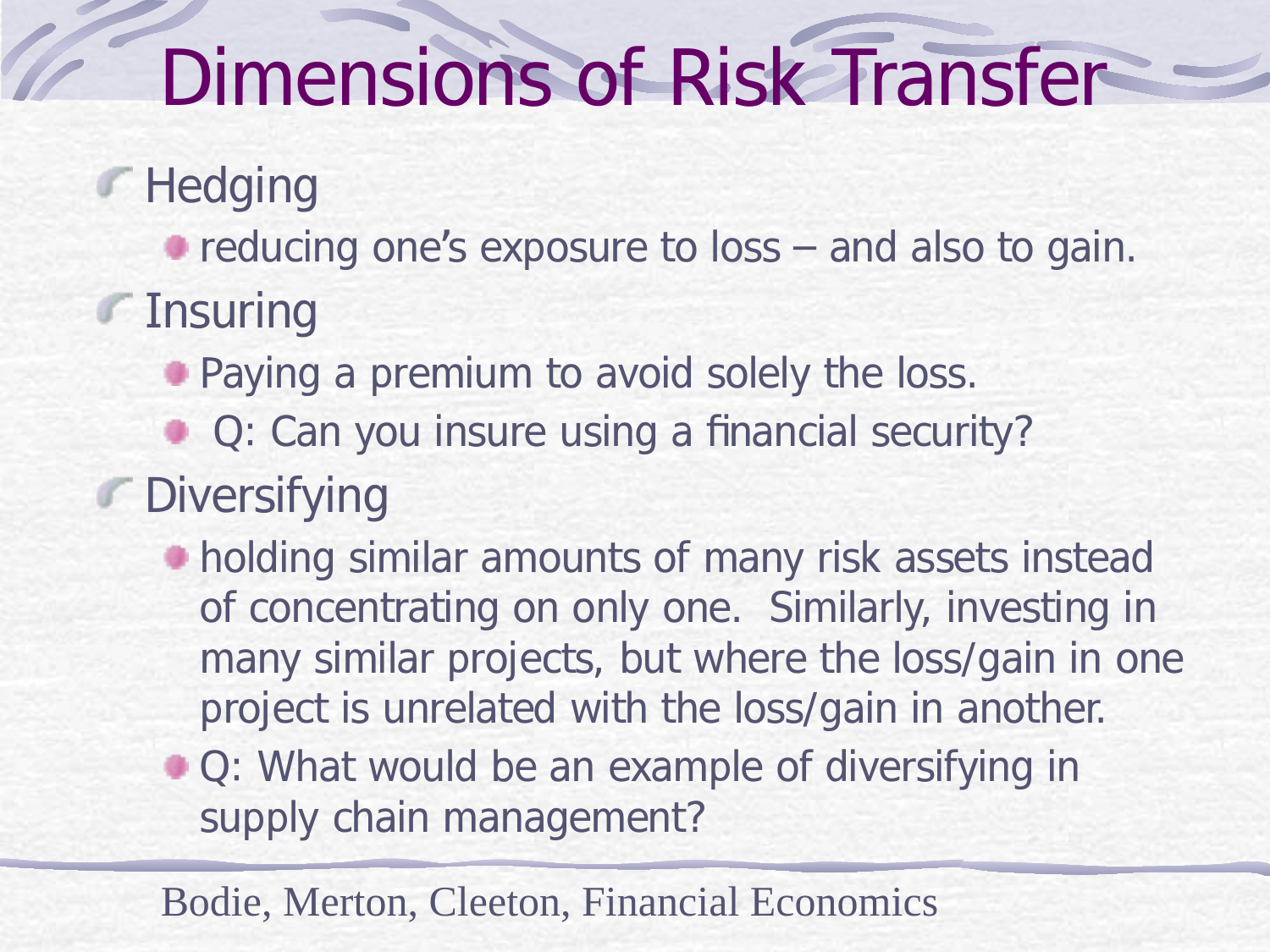

# Dimensions of Risk Transfer
Hedging
reducing one’s exposure to loss – and also to gain.
Insuring
Paying a premium to avoid solely the loss.
 Q: Can you insure using a financial security?
Diversifying
holding similar amounts of many risk assets instead of concentrating on only one.  Similarly, investing in many similar projects, but where the loss/gain in one project is unrelated with the loss/gain in another.
Q: What would be an example of diversifying in supply chain management?

Bodie, Merton, Cleeton, Financial Economics